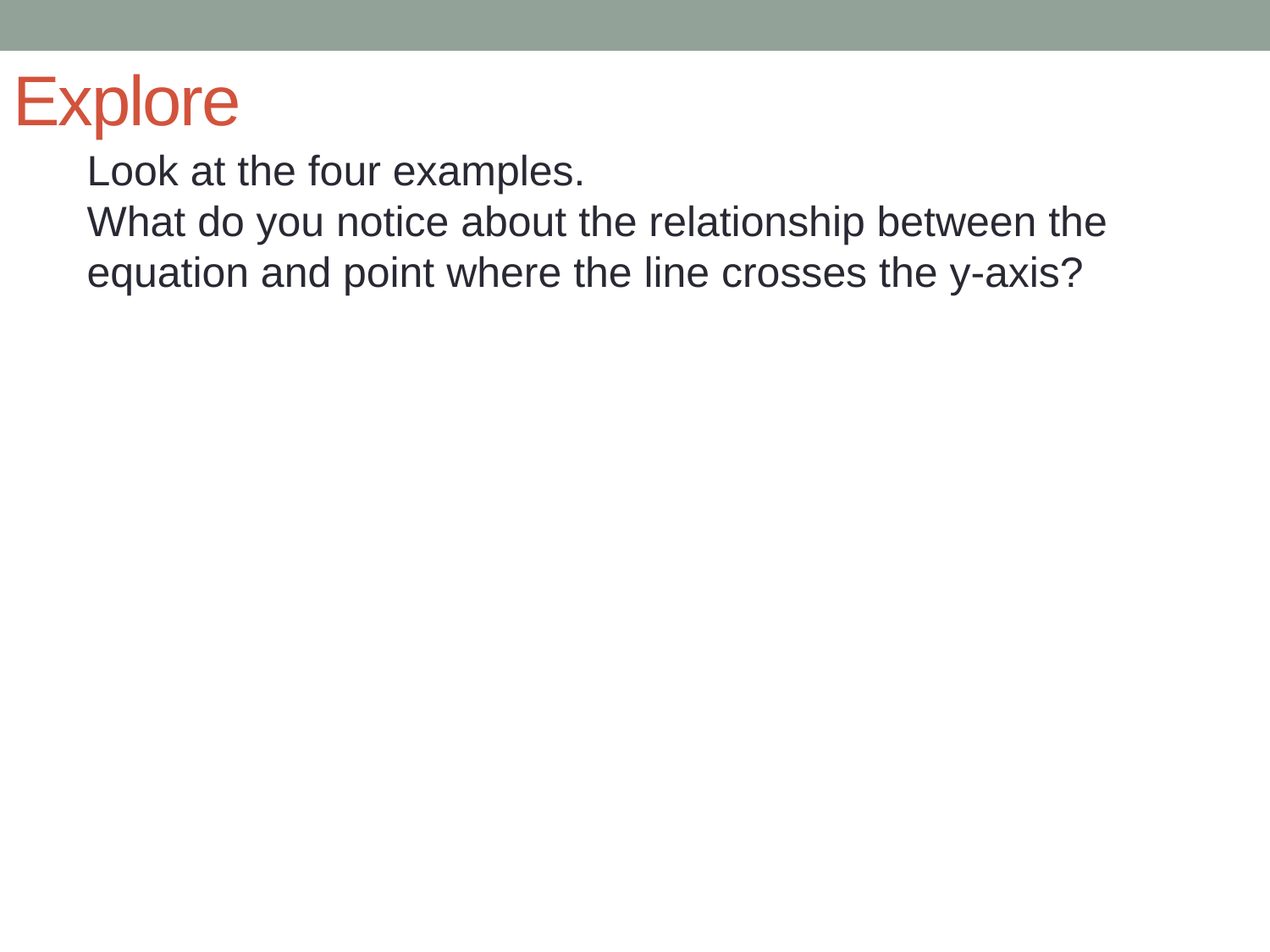

# Explore
Look at the four examples.
What do you notice about the relationship between the equation and point where the line crosses the y-axis?